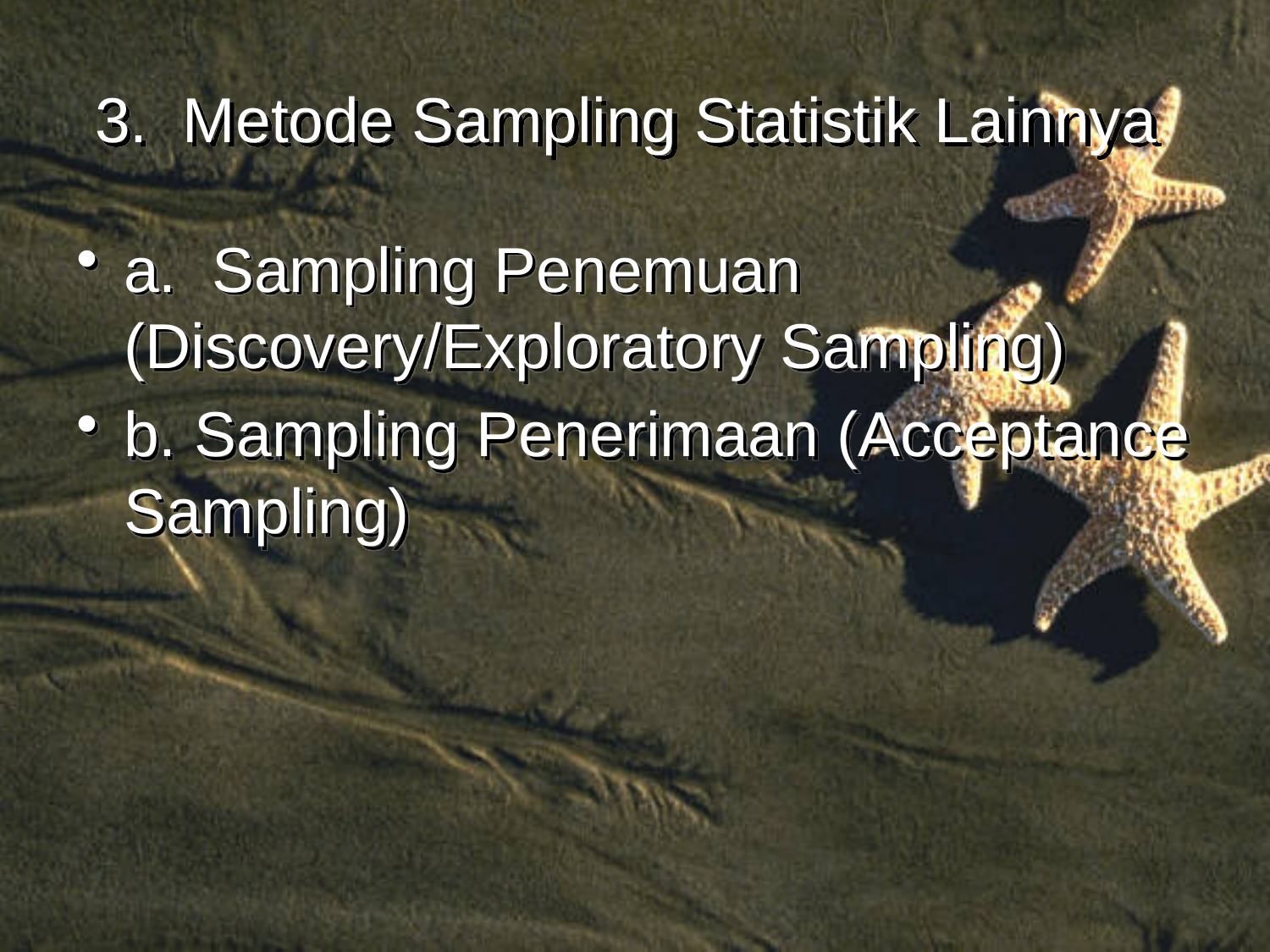

# 3.  Metode Sampling Statistik Lainnya
a.  Sampling Penemuan (Discovery/Exploratory Sampling)
b. Sampling Penerimaan (Acceptance Sampling)